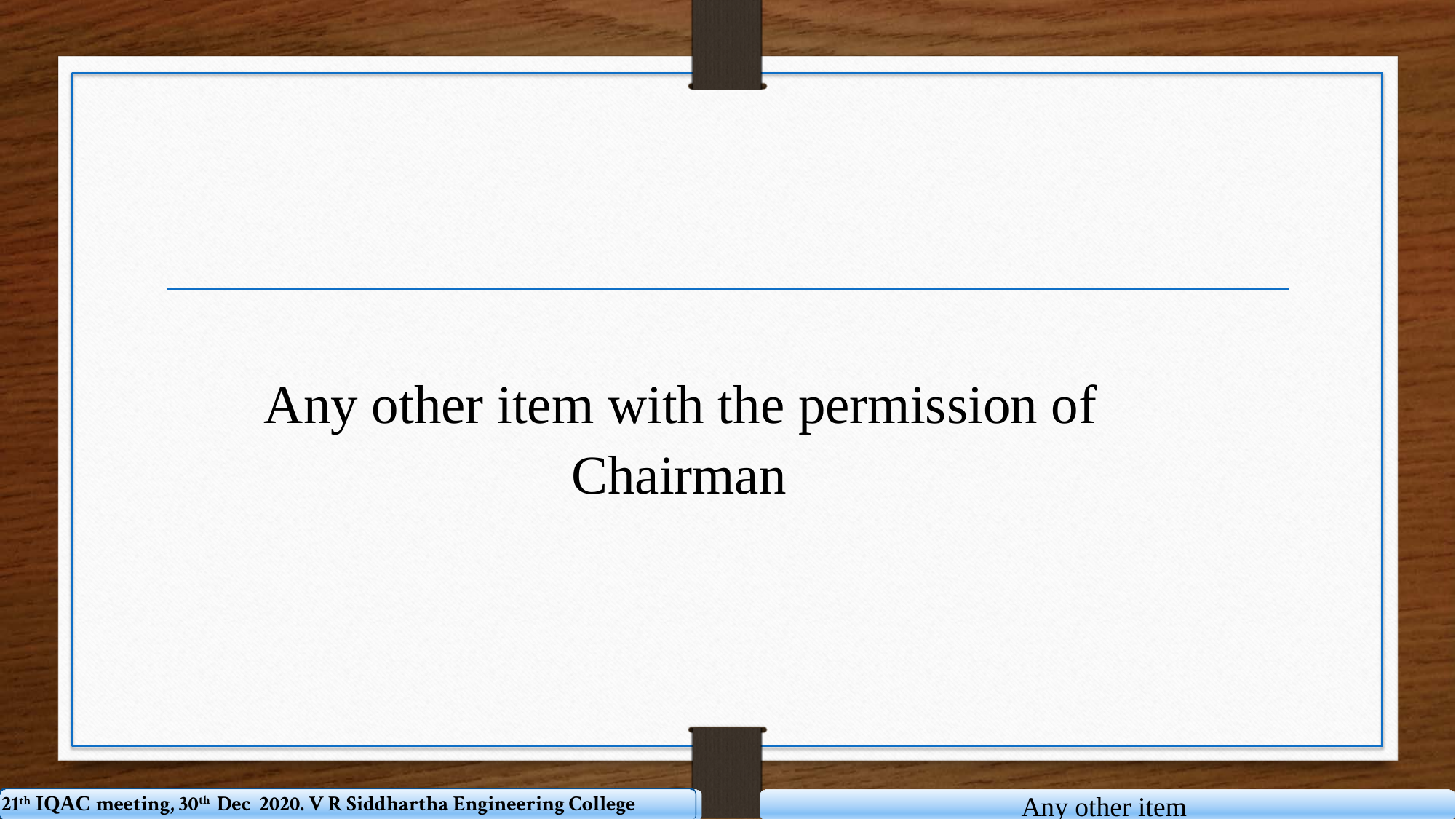

Any other item with the permission of  Chairman

Any other item
21th  IQAC meeting, 30th  Dec  2020. V R Siddhartha Engineering College